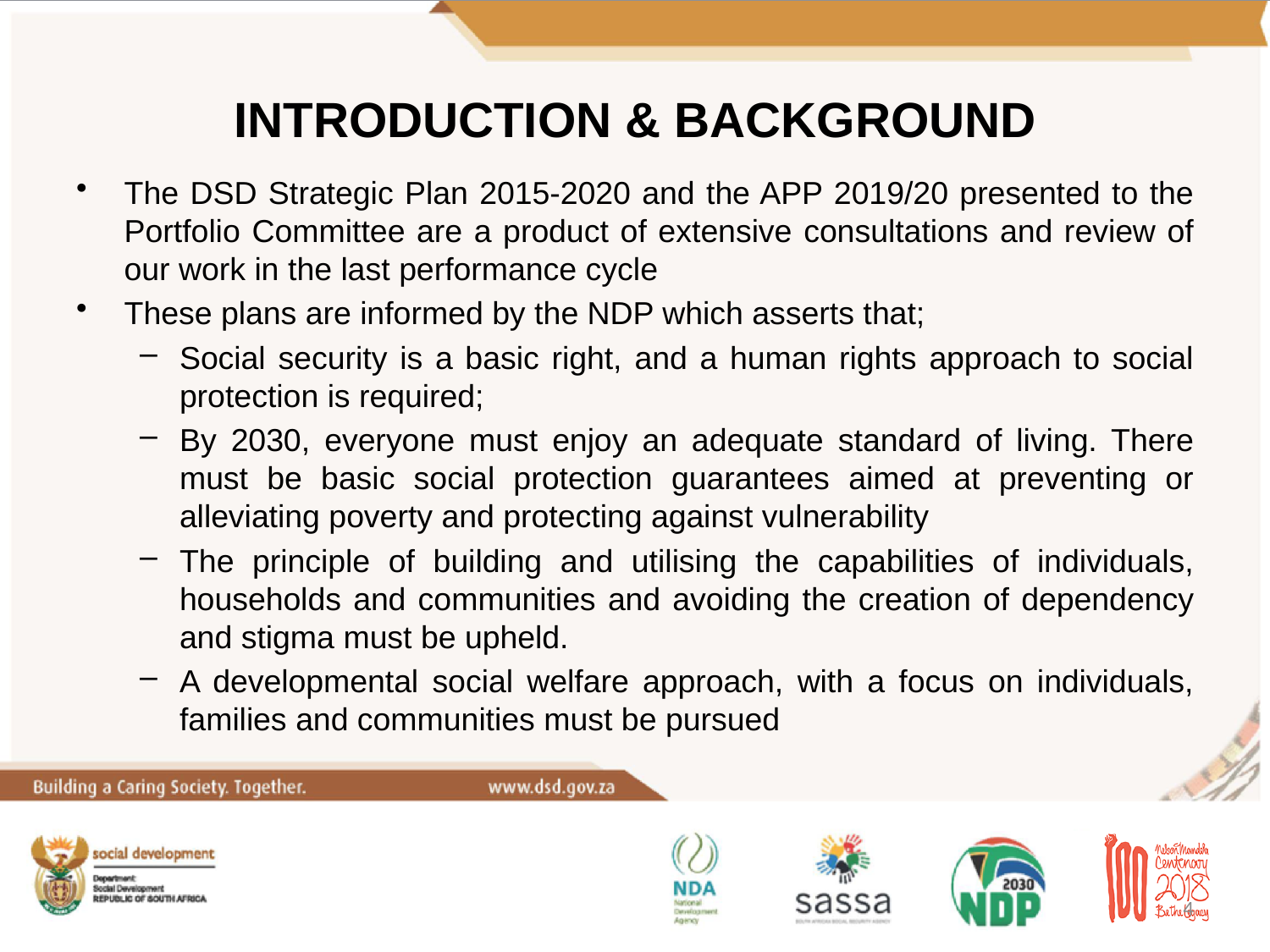

# INTRODUCTION & BACKGROUND
The DSD Strategic Plan 2015-2020 and the APP 2019/20 presented to the Portfolio Committee are a product of extensive consultations and review of our work in the last performance cycle
These plans are informed by the NDP which asserts that;
Social security is a basic right, and a human rights approach to social protection is required;
By 2030, everyone must enjoy an adequate standard of living. There must be basic social protection guarantees aimed at preventing or alleviating poverty and protecting against vulnerability
The principle of building and utilising the capabilities of individuals, households and communities and avoiding the creation of dependency and stigma must be upheld.
A developmental social welfare approach, with a focus on individuals, families and communities must be pursued

4